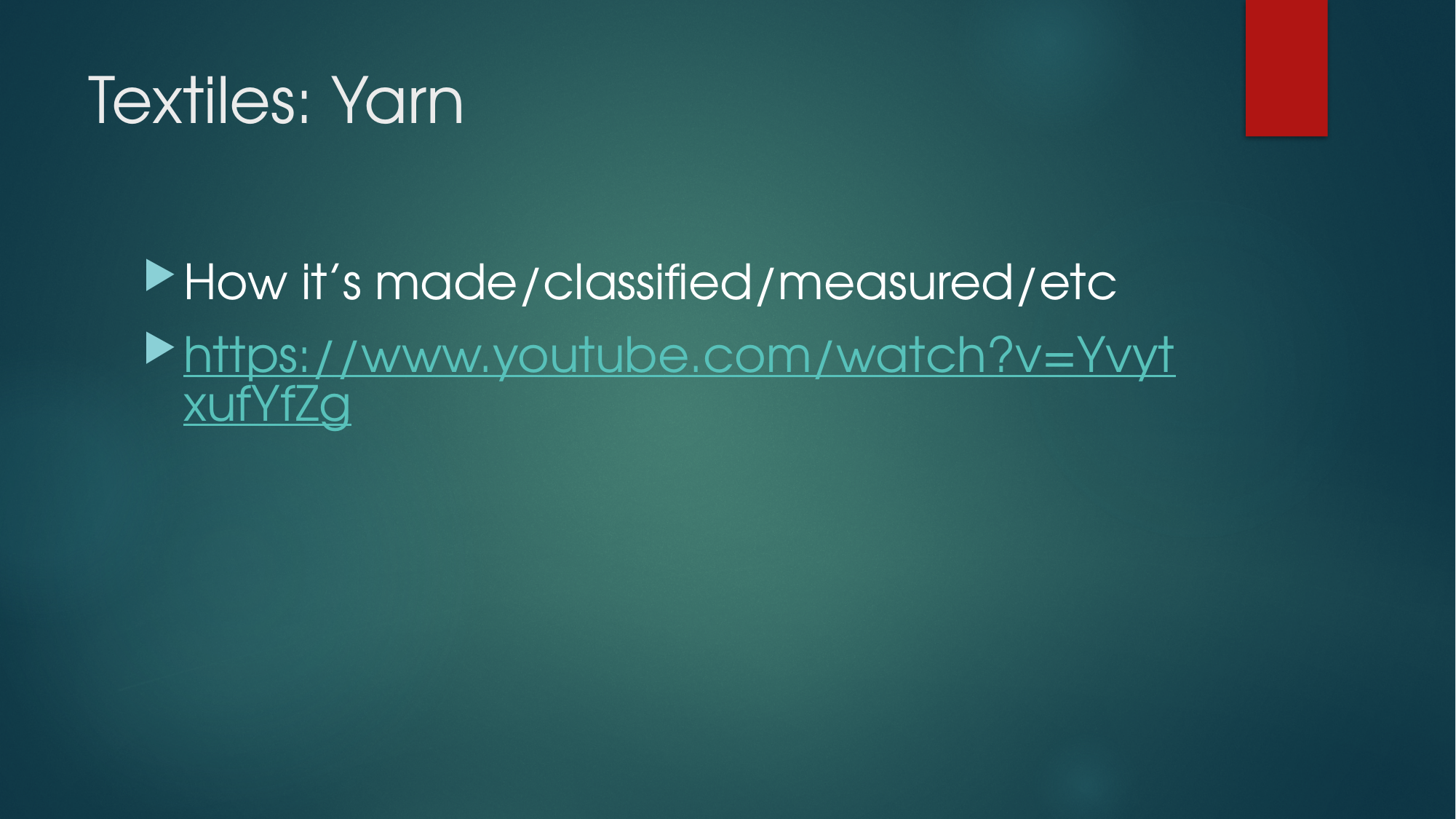

# Textiles: Yarn
How it’s made/classified/measured/etc
https://www.youtube.com/watch?v=YvytxufYfZg